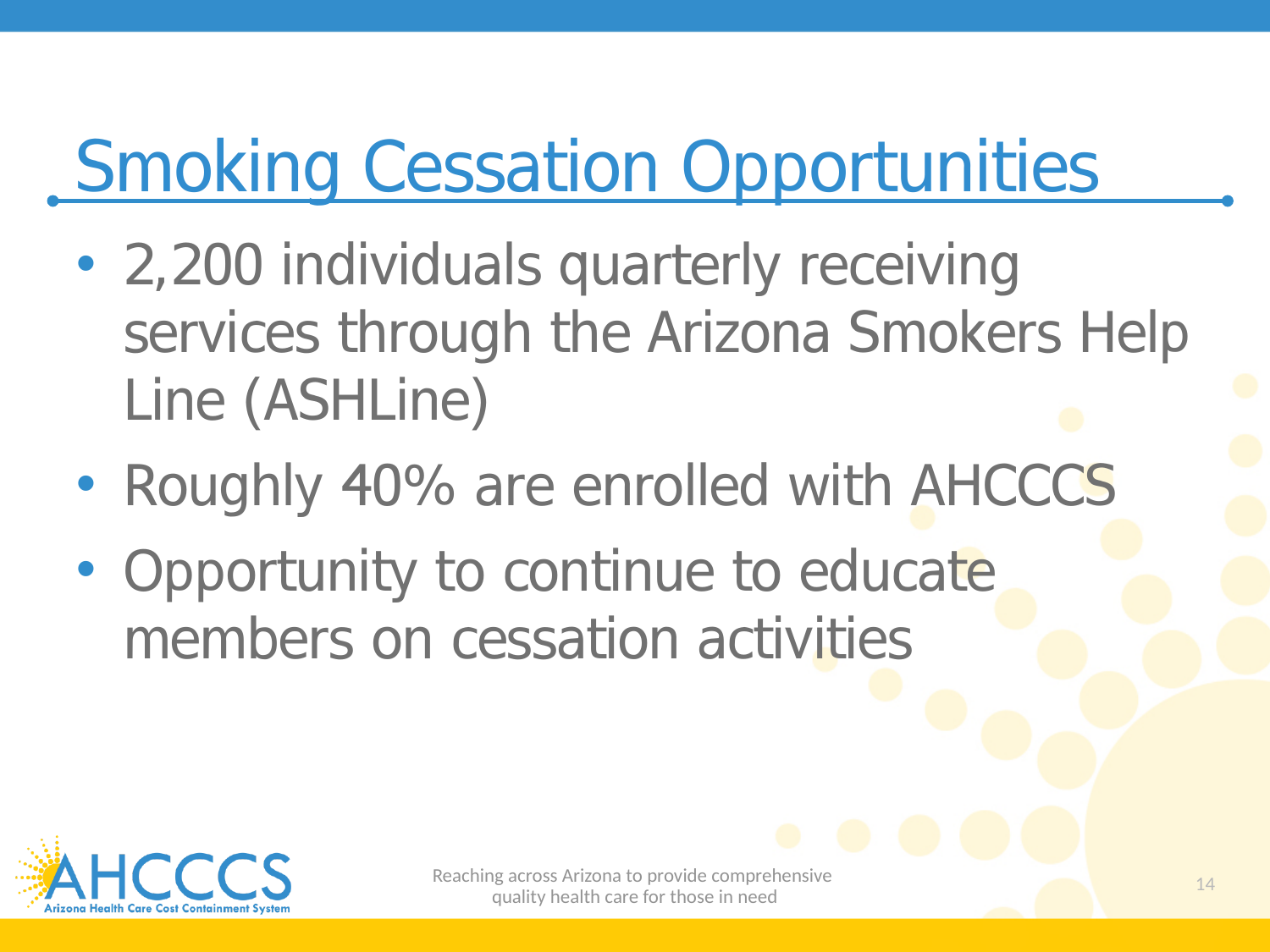

# Smoking Cessation Opportunities
2,200 individuals quarterly receiving services through the Arizona Smokers Help Line (ASHLine)
Roughly 40% are enrolled with AHCCCS
Opportunity to continue to educate members on cessation activities
Reaching across Arizona to provide comprehensive
quality health care for those in need
14